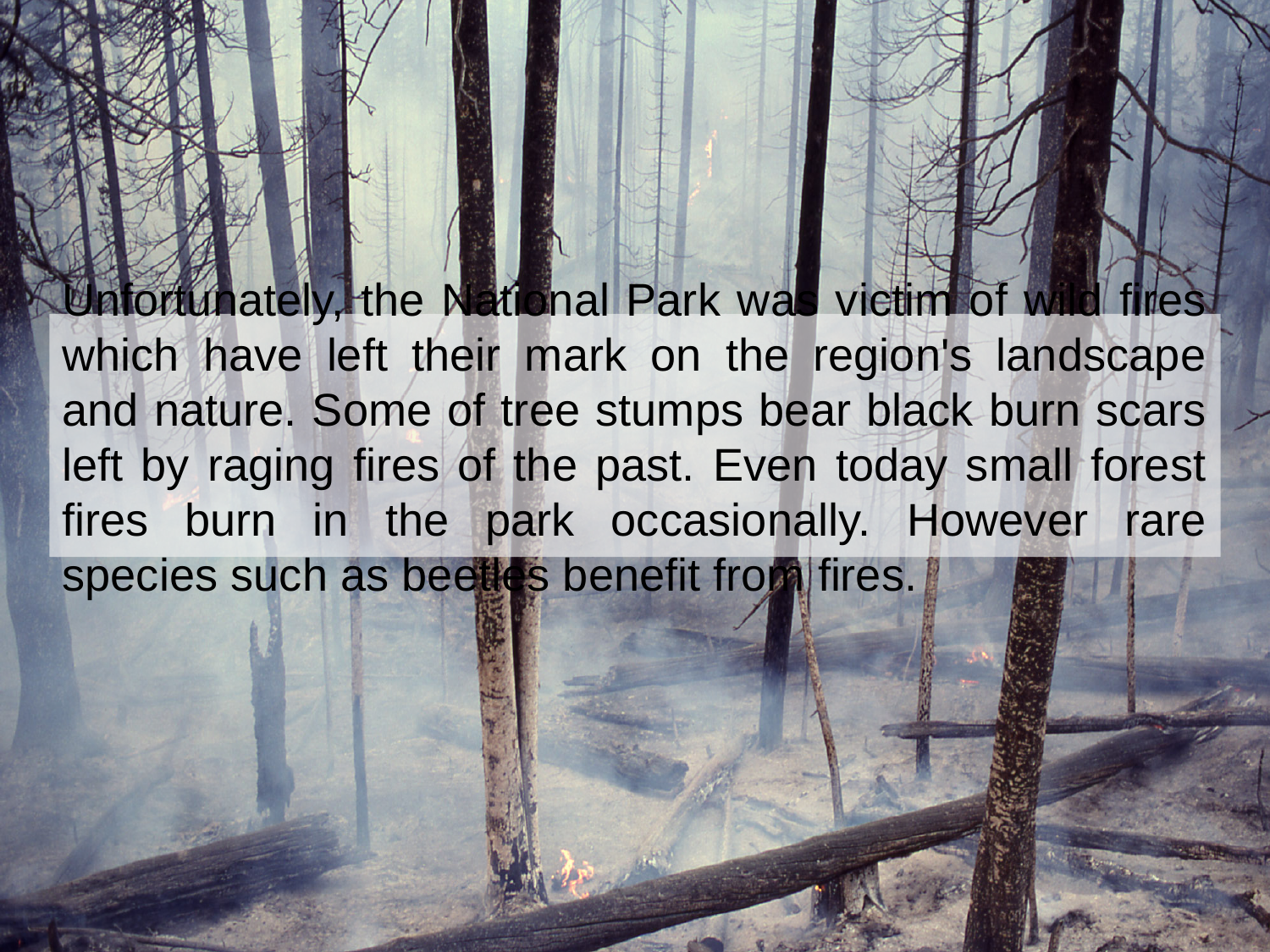

# Unfortunately, the National Park was victim of wild fires which have left their mark on the region's landscape and nature. Some of tree stumps bear black burn scars left by raging fires of the past. Even today small forest fires burn in the park occasionally. However rare species such as beetles benefit from fires.